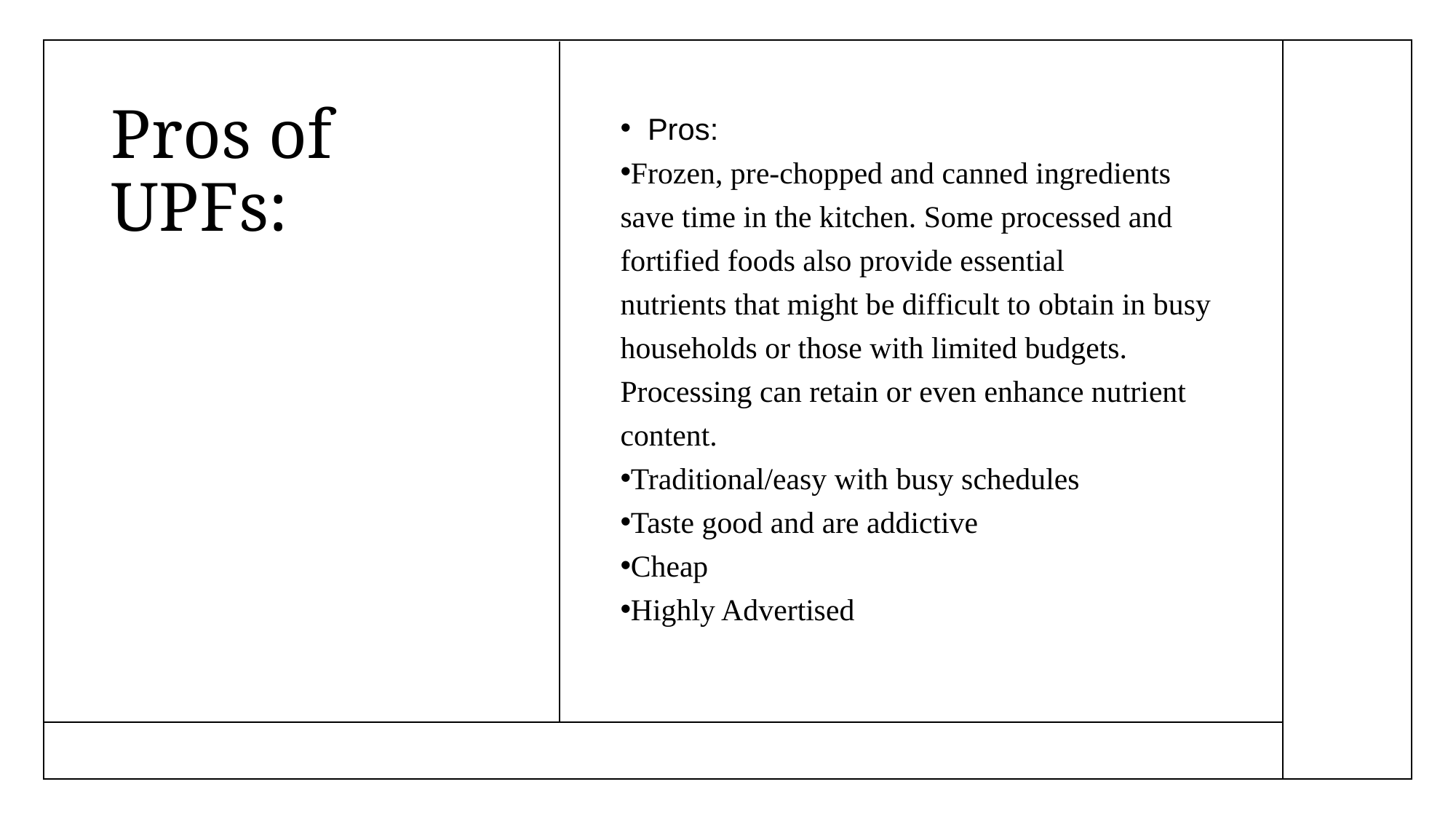

# Pros of UPFs:
Pros:
Frozen, pre-chopped and canned ingredients save time in the kitchen. Some processed and fortified foods also provide essential nutrients that might be difficult to obtain in busy households or those with limited budgets. Processing can retain or even enhance nutrient content.
Traditional/easy with busy schedules
Taste good and are addictive
Cheap
Highly Advertised